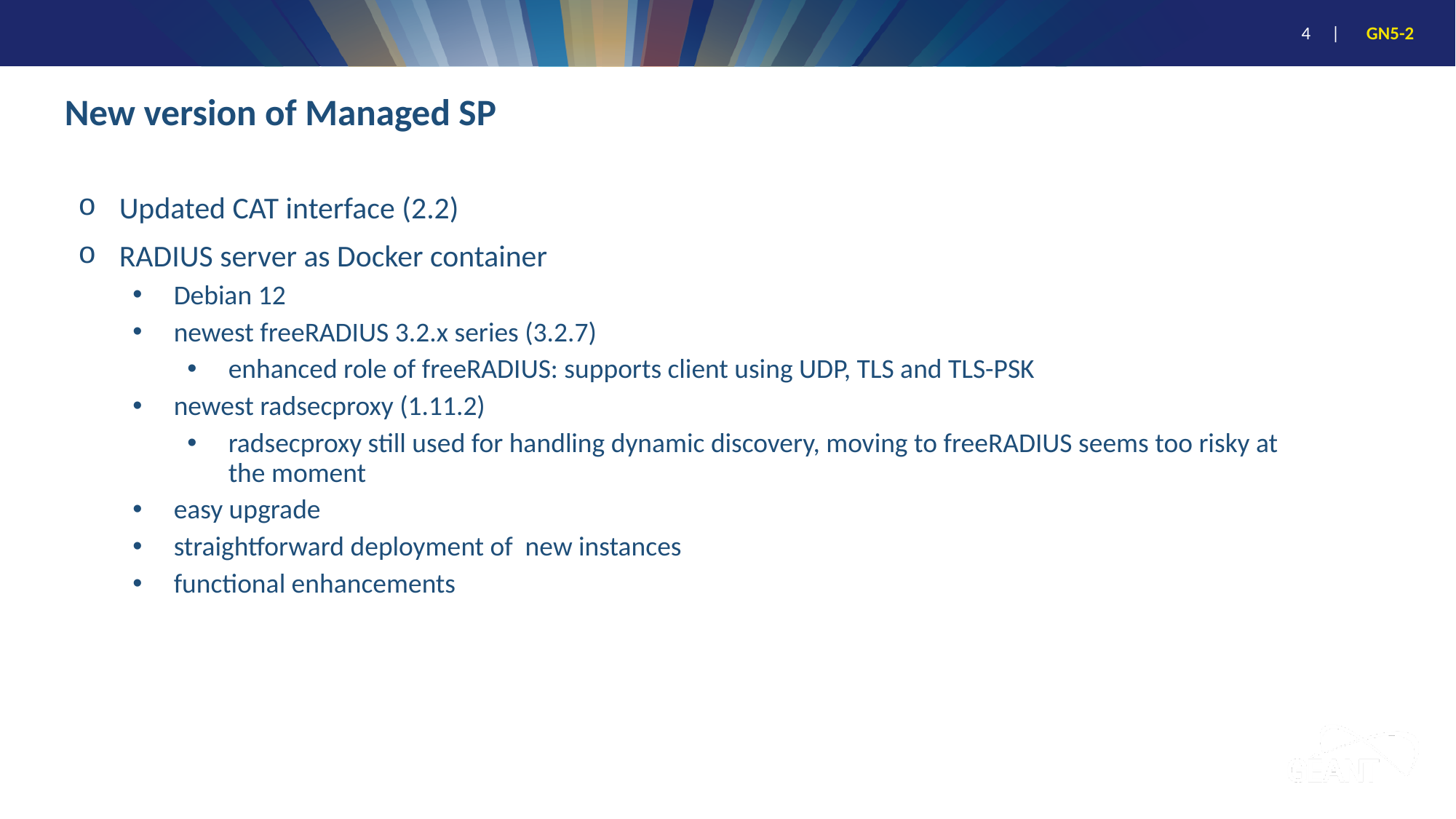

# New version of Managed SP
Updated CAT interface (2.2)
RADIUS server as Docker container
Debian 12
newest freeRADIUS 3.2.x series (3.2.7)
enhanced role of freeRADIUS: supports client using UDP, TLS and TLS-PSK
newest radsecproxy (1.11.2)
radsecproxy still used for handling dynamic discovery, moving to freeRADIUS seems too risky at the moment
easy upgrade
straightforward deployment of  new instances
functional enhancements